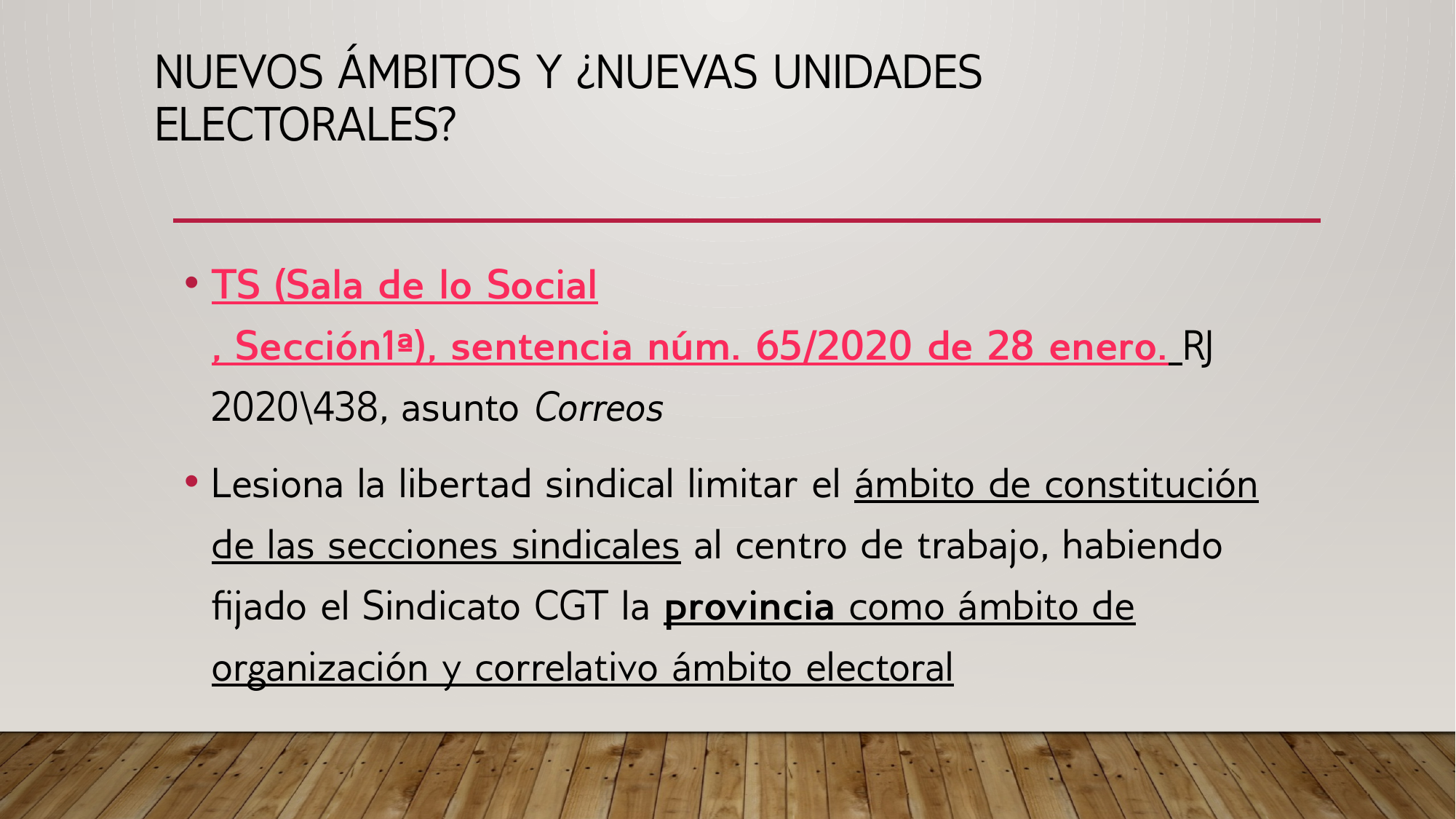

# NUEVOS ÁMBITOS Y ¿NUEVAS UNIDADES ELECTORALES?
TS (Sala de lo Social, Sección1ª), sentencia núm. 65/2020 de 28 enero. RJ 2020\438, asunto Correos
Lesiona la libertad sindical limitar el ámbito de constitución de las secciones sindicales al centro de trabajo, habiendo fijado el Sindicato CGT la provincia como ámbito de organización y correlativo ámbito electoral